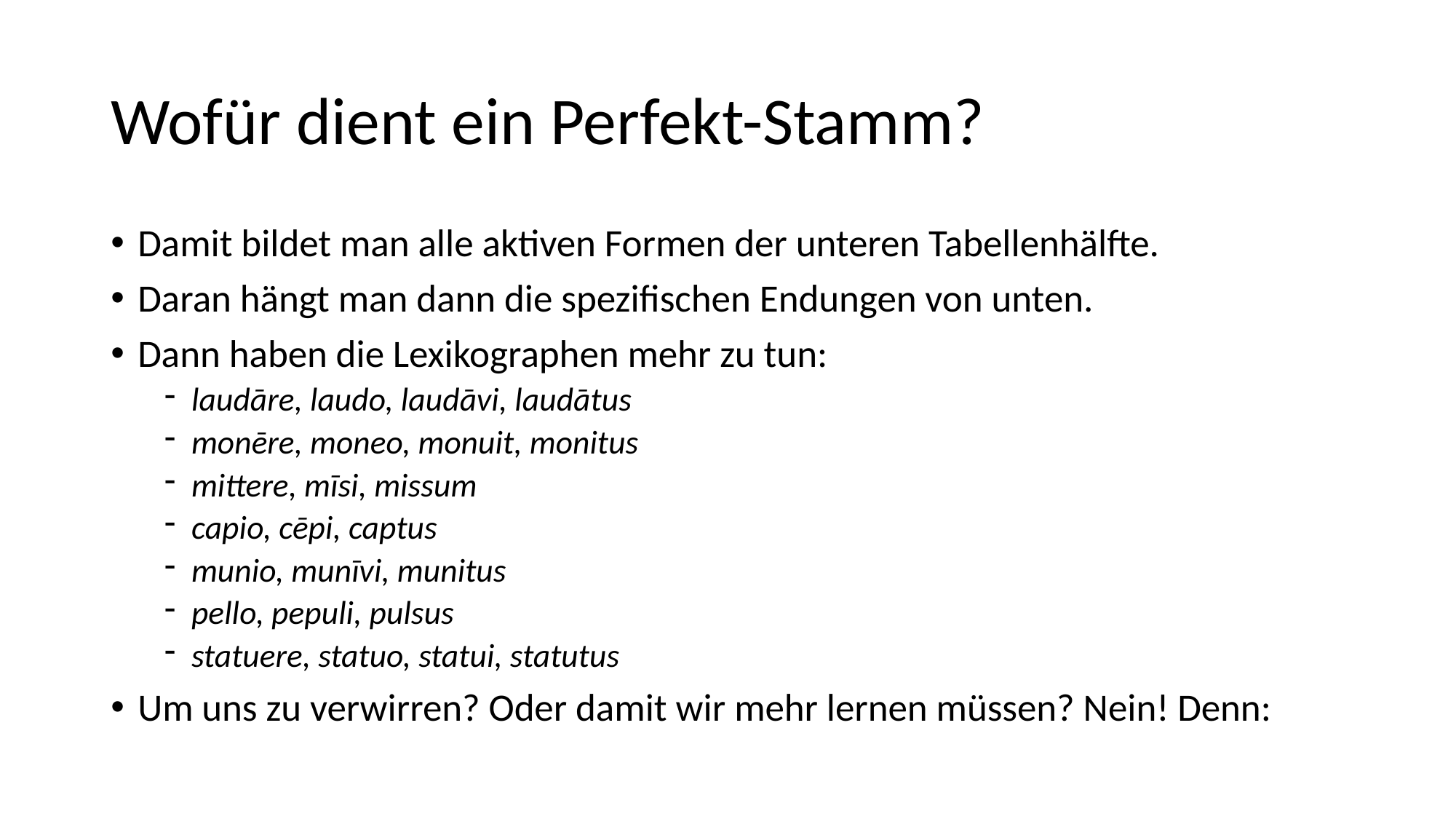

# Wofür dient ein Perfekt-Stamm?
Damit bildet man alle aktiven Formen der unteren Tabellenhälfte.
Daran hängt man dann die spezifischen Endungen von unten.
Dann haben die Lexikographen mehr zu tun:
laudāre, laudo, laudāvi, laudātus
monēre, moneo, monuit, monitus
mittere, mīsi, missum
capio, cēpi, captus
munio, munīvi, munitus
pello, pepuli, pulsus
statuere, statuo, statui, statutus
Um uns zu verwirren? Oder damit wir mehr lernen müssen? Nein! Denn: